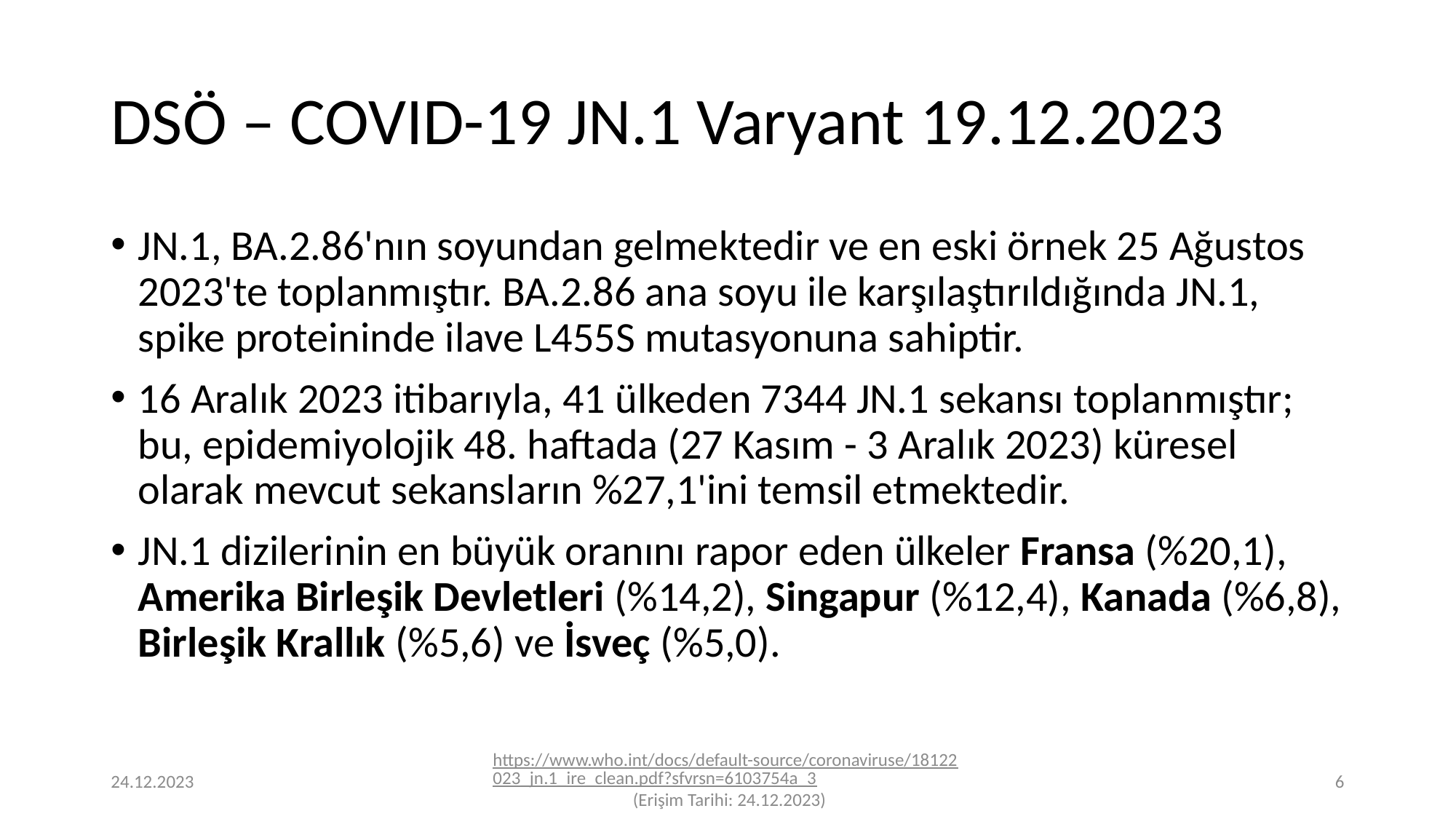

# DSÖ – COVID-19 JN.1 Varyant 19.12.2023
JN.1, BA.2.86'nın soyundan gelmektedir ve en eski örnek 25 Ağustos 2023'te toplanmıştır. BA.2.86 ana soyu ile karşılaştırıldığında JN.1, spike proteininde ilave L455S mutasyonuna sahiptir.
16 Aralık 2023 itibarıyla, 41 ülkeden 7344 JN.1 sekansı toplanmıştır; bu, epidemiyolojik 48. haftada (27 Kasım - 3 Aralık 2023) küresel olarak mevcut sekansların %27,1'ini temsil etmektedir.
JN.1 dizilerinin en büyük oranını rapor eden ülkeler Fransa (%20,1), Amerika Birleşik Devletleri (%14,2), Singapur (%12,4), Kanada (%6,8), Birleşik Krallık (%5,6) ve İsveç (%5,0).
24.12.2023
https://www.who.int/docs/default-source/coronaviruse/18122023_jn.1_ire_clean.pdf?sfvrsn=6103754a_3 (Erişim Tarihi: 24.12.2023)

6